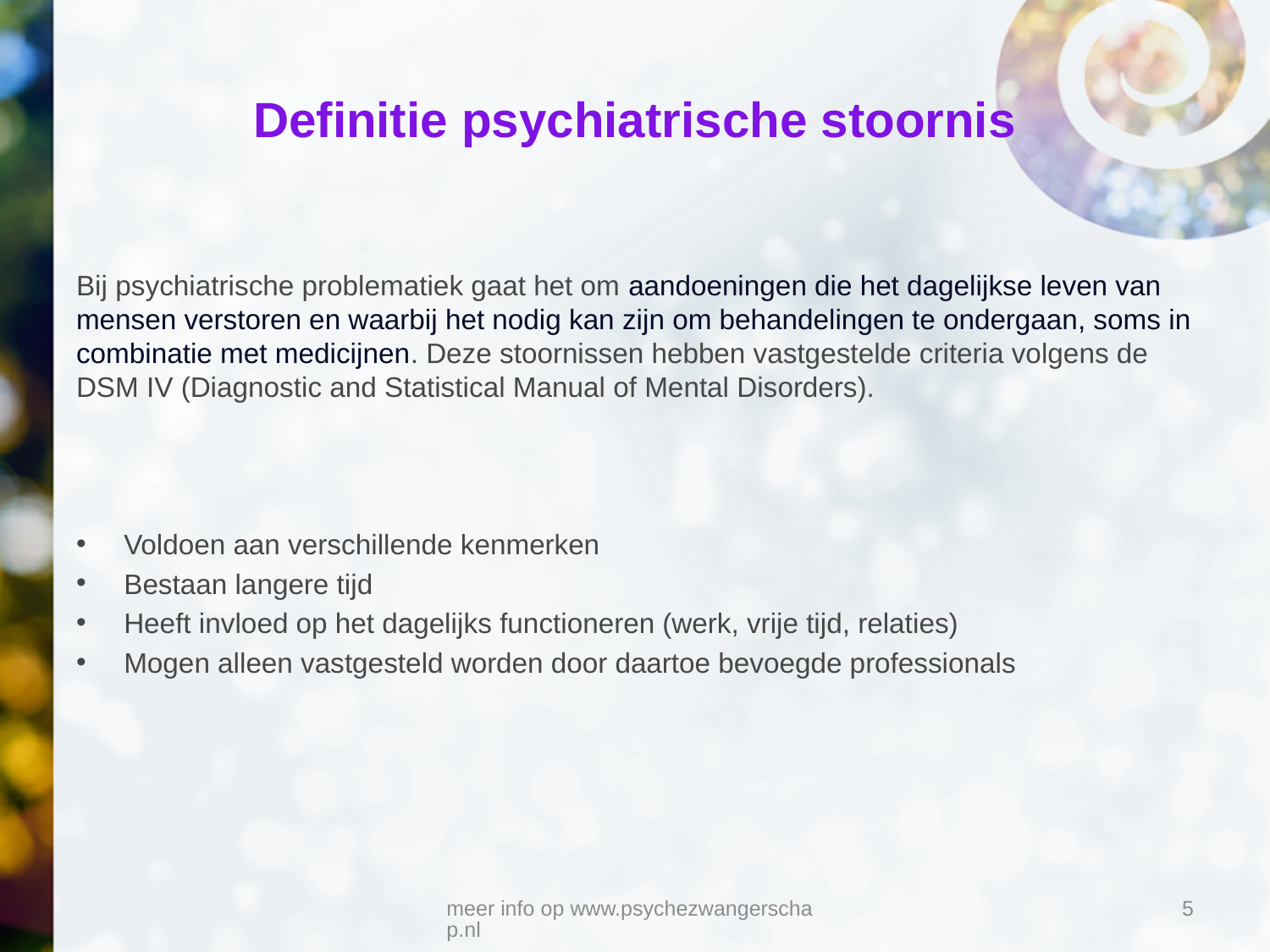

# Definitie psychiatrische stoornis

Bij psychiatrische problematiek gaat het om aandoeningen die het dagelijkse leven van mensen verstoren en waarbij het nodig kan zijn om behandelingen te ondergaan, soms in combinatie met medicijnen. Deze stoornissen hebben vastgestelde criteria volgens de DSM IV (Diagnostic and Statistical Manual of Mental Disorders).

Voldoen aan verschillende kenmerken
Bestaan langere tijd
Heeft invloed op het dagelijks functioneren (werk, vrije tijd, relaties)
Mogen alleen vastgesteld worden door daartoe bevoegde professionals

meer info op www.psychezwangerschap.nl
5